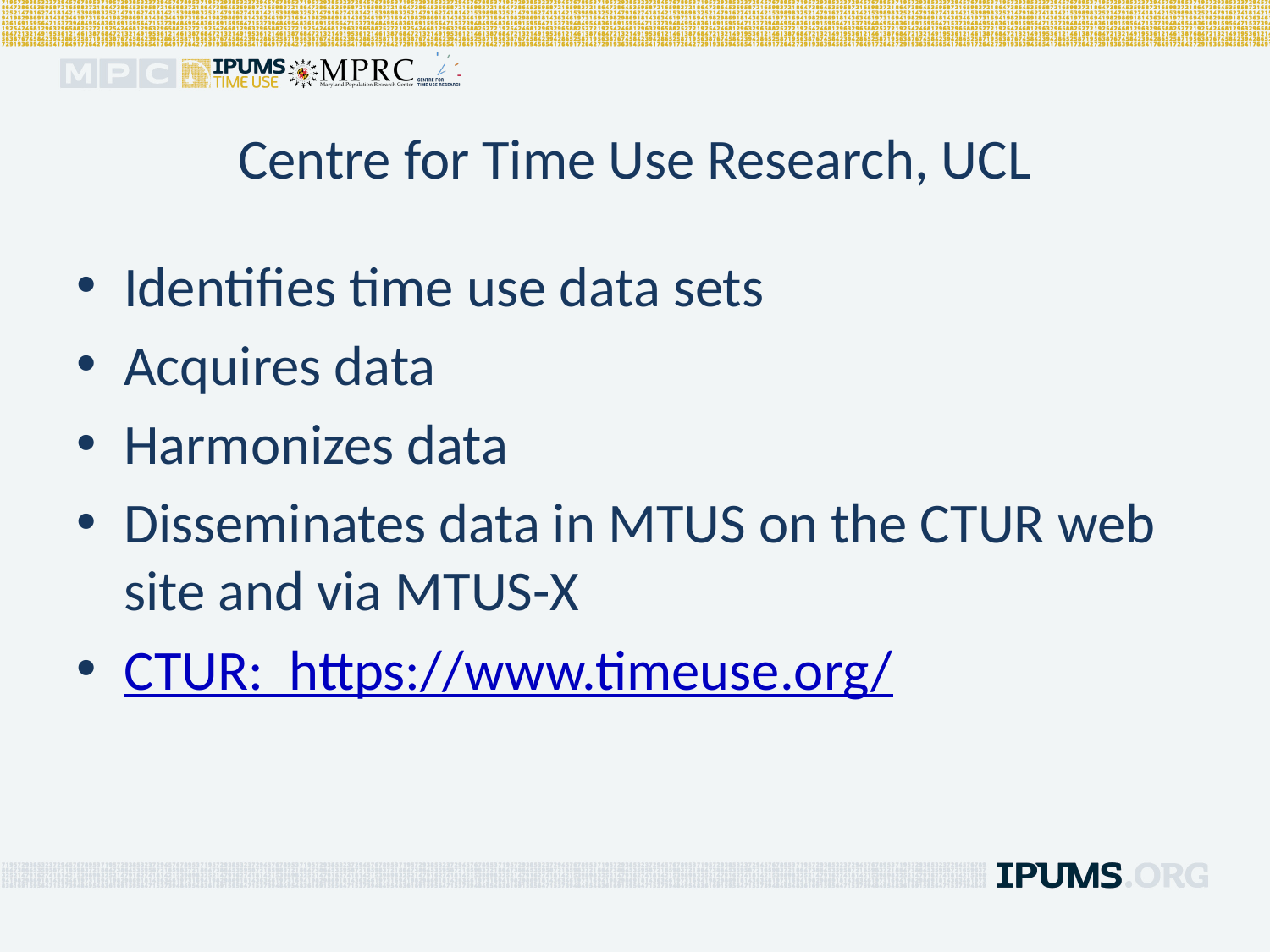

# Centre for Time Use Research, UCL
Identifies time use data sets
Acquires data
Harmonizes data
Disseminates data in MTUS on the CTUR web site and via MTUS-X
CTUR:  https://www.timeuse.org/